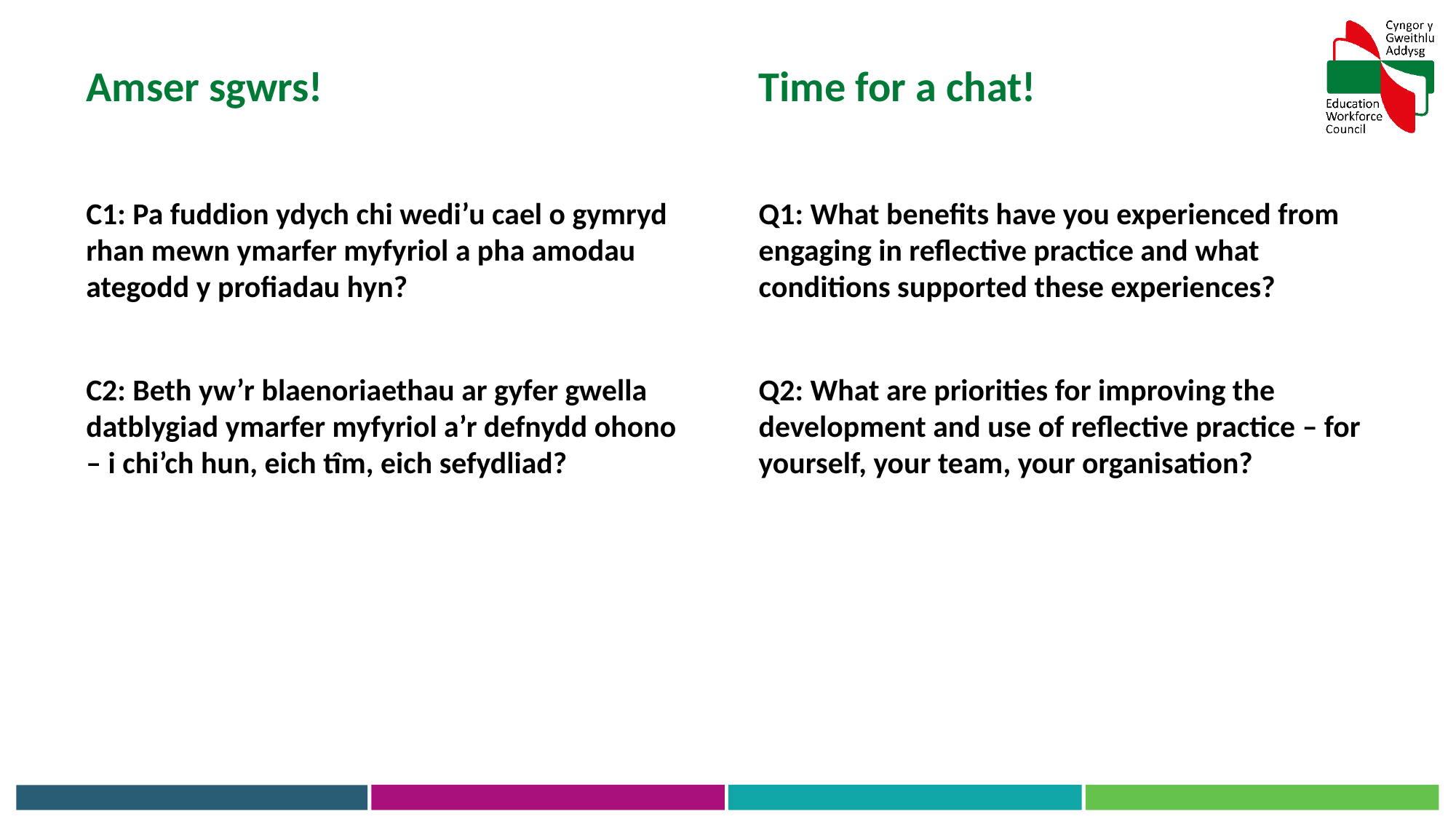

Amser sgwrs!
Time for a chat!
C1: Pa fuddion ydych chi wedi’u cael o gymryd rhan mewn ymarfer myfyriol a pha amodau ategodd y profiadau hyn?

C2: Beth yw’r blaenoriaethau ar gyfer gwella datblygiad ymarfer myfyriol a’r defnydd ohono – i chi’ch hun, eich tîm, eich sefydliad?

Q1: What benefits have you experienced from engaging in reflective practice and what conditions supported these experiences?

Q2: What are priorities for improving the development and use of reflective practice – for yourself, your team, your organisation?